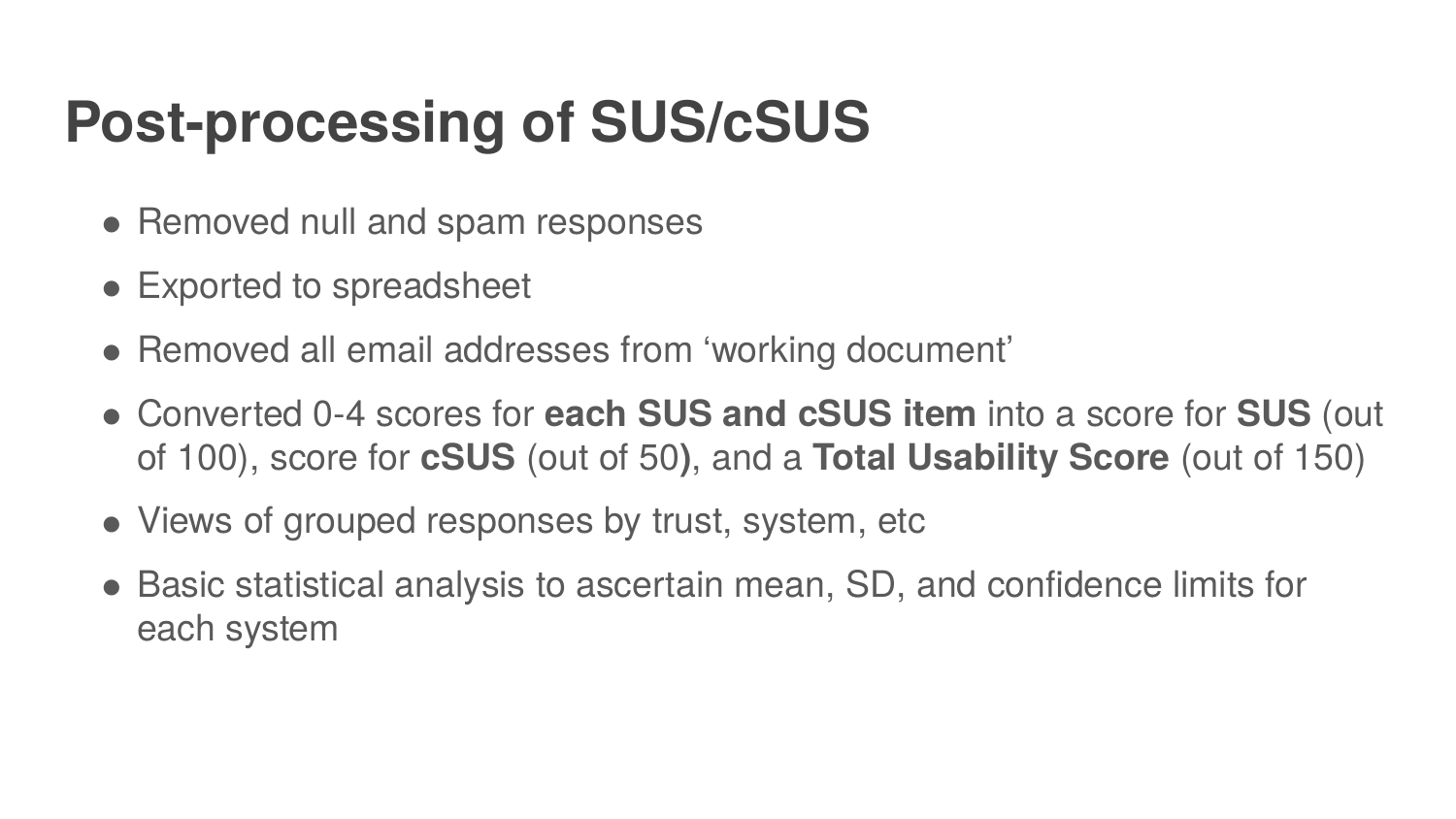

# Post-processing of SUS/cSUS
Removed null and spam responses
Exported to spreadsheet
Removed all email addresses from ‘working document’
Converted 0-4 scores for each SUS and cSUS item into a score for SUS (out of 100), score for cSUS (out of 50), and a Total Usability Score (out of 150)
Views of grouped responses by trust, system, etc
Basic statistical analysis to ascertain mean, SD, and confidence limits for each system